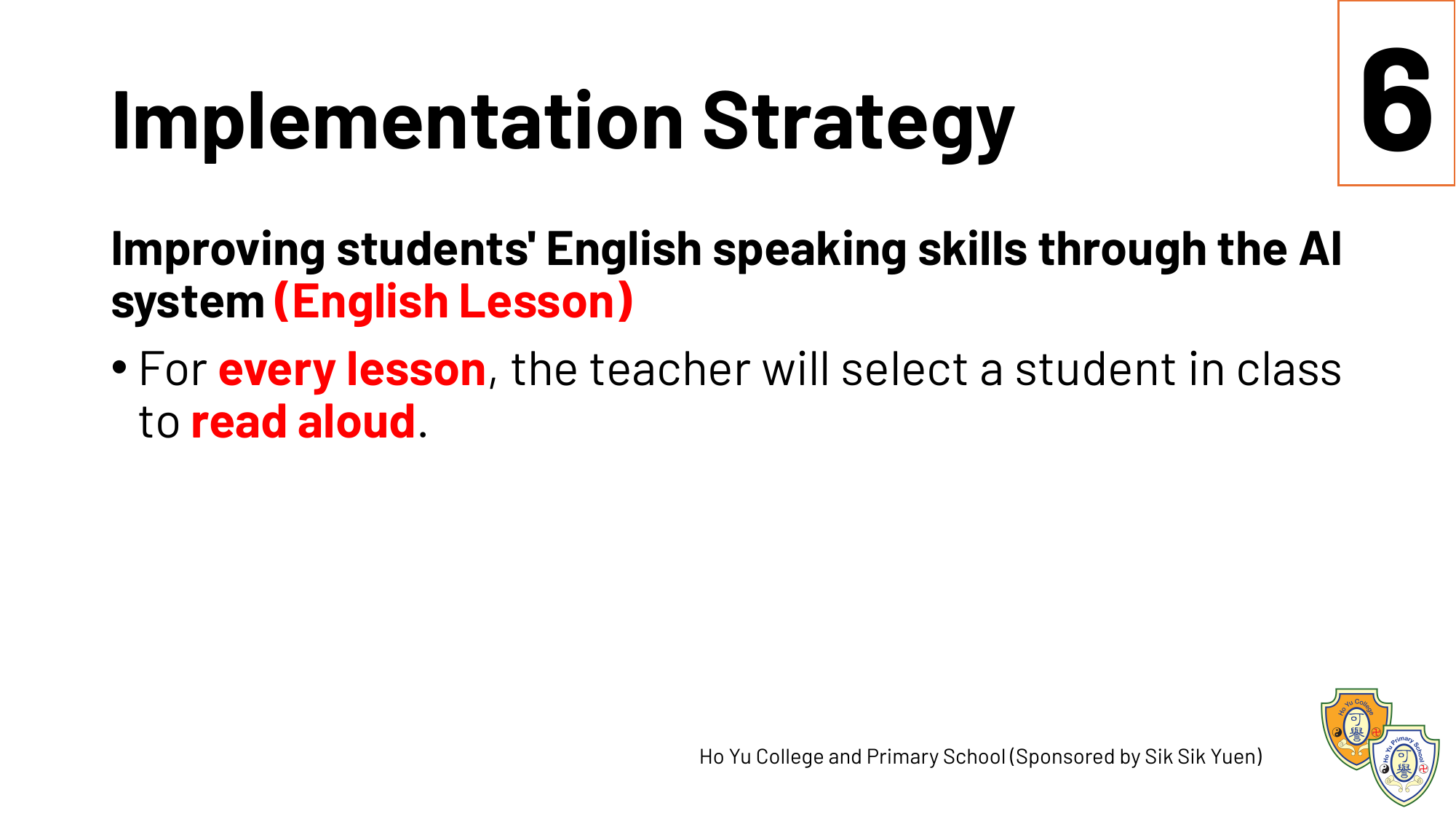

6
# Implementation Strategy
Improving students' English speaking skills through the AI system (English Lesson)
For every lesson, the teacher will select a student in class to read aloud.